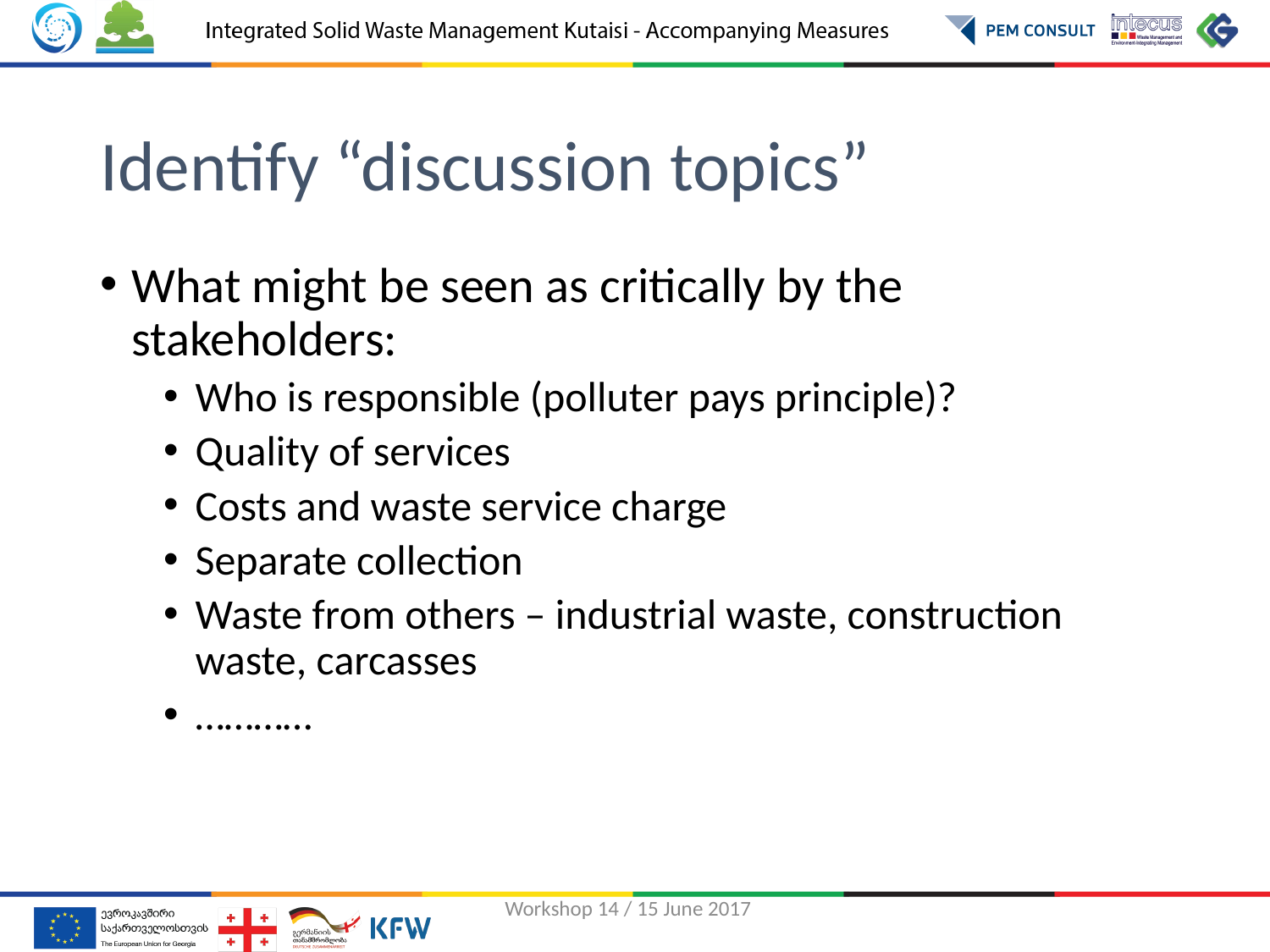

# Identify “discussion topics”
What might be seen as critically by the stakeholders:
Who is responsible (polluter pays principle)?
Quality of services
Costs and waste service charge
Separate collection
Waste from others – industrial waste, construction waste, carcasses
…………
Workshop 14 / 15 June 2017